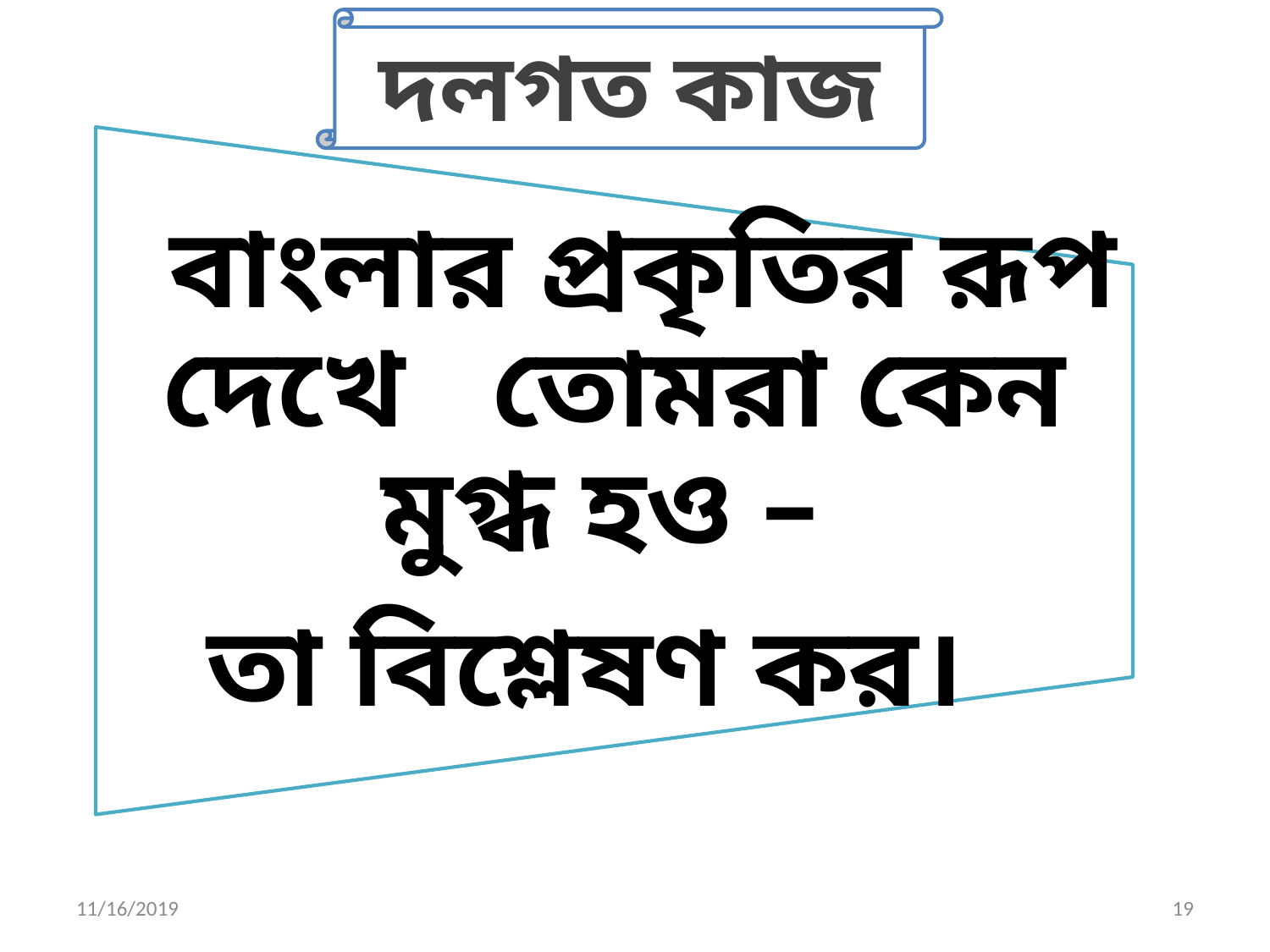

দলগত কাজ

  বাংলার প্রকৃতির রূপ দেখে   তোমরা কেন মুগ্ধ হও –
তা বিশ্লেষণ কর।
11/16/2019
19